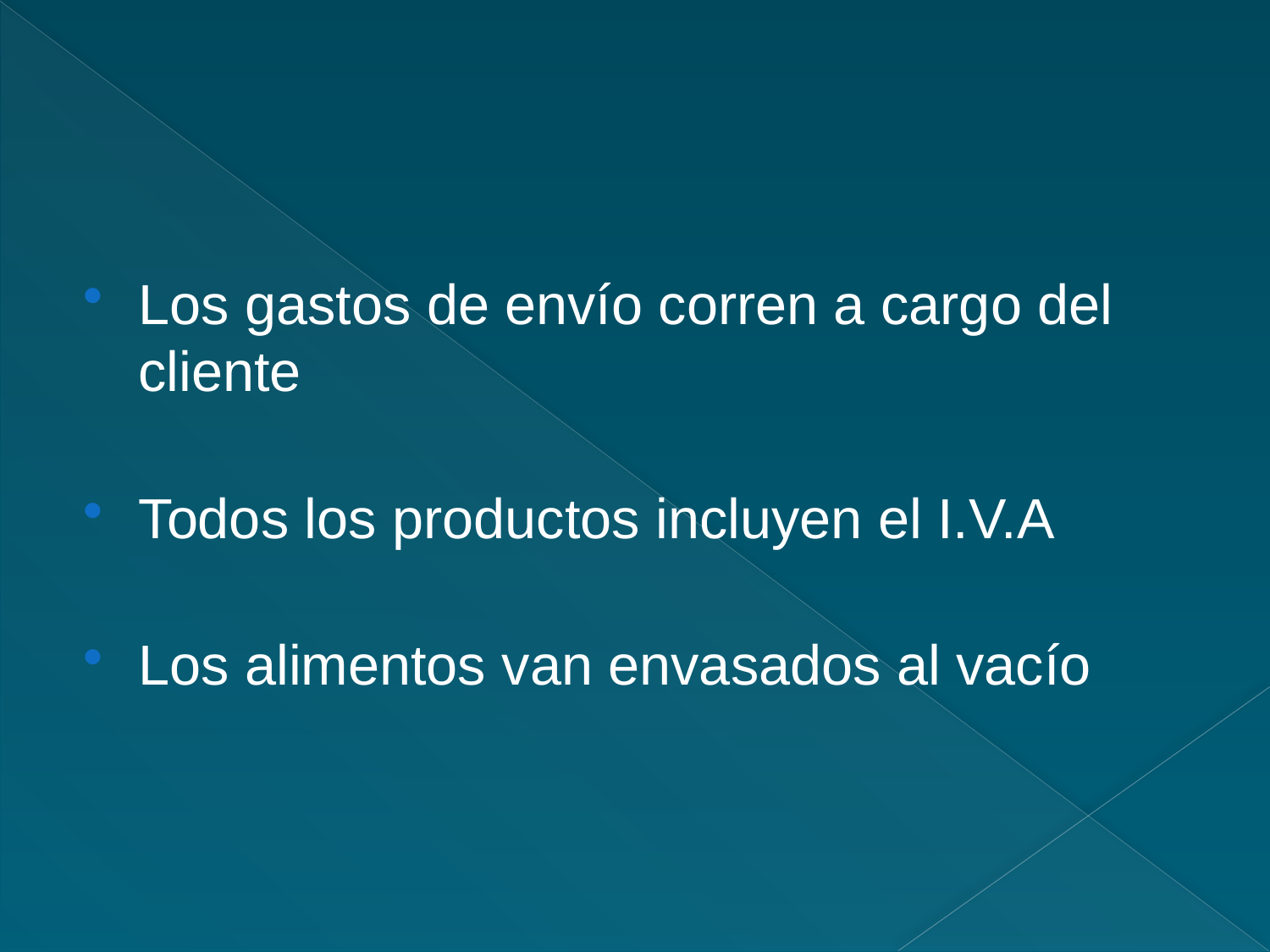

#
Los gastos de envío corren a cargo del cliente
Todos los productos incluyen el I.V.A
Los alimentos van envasados al vacío